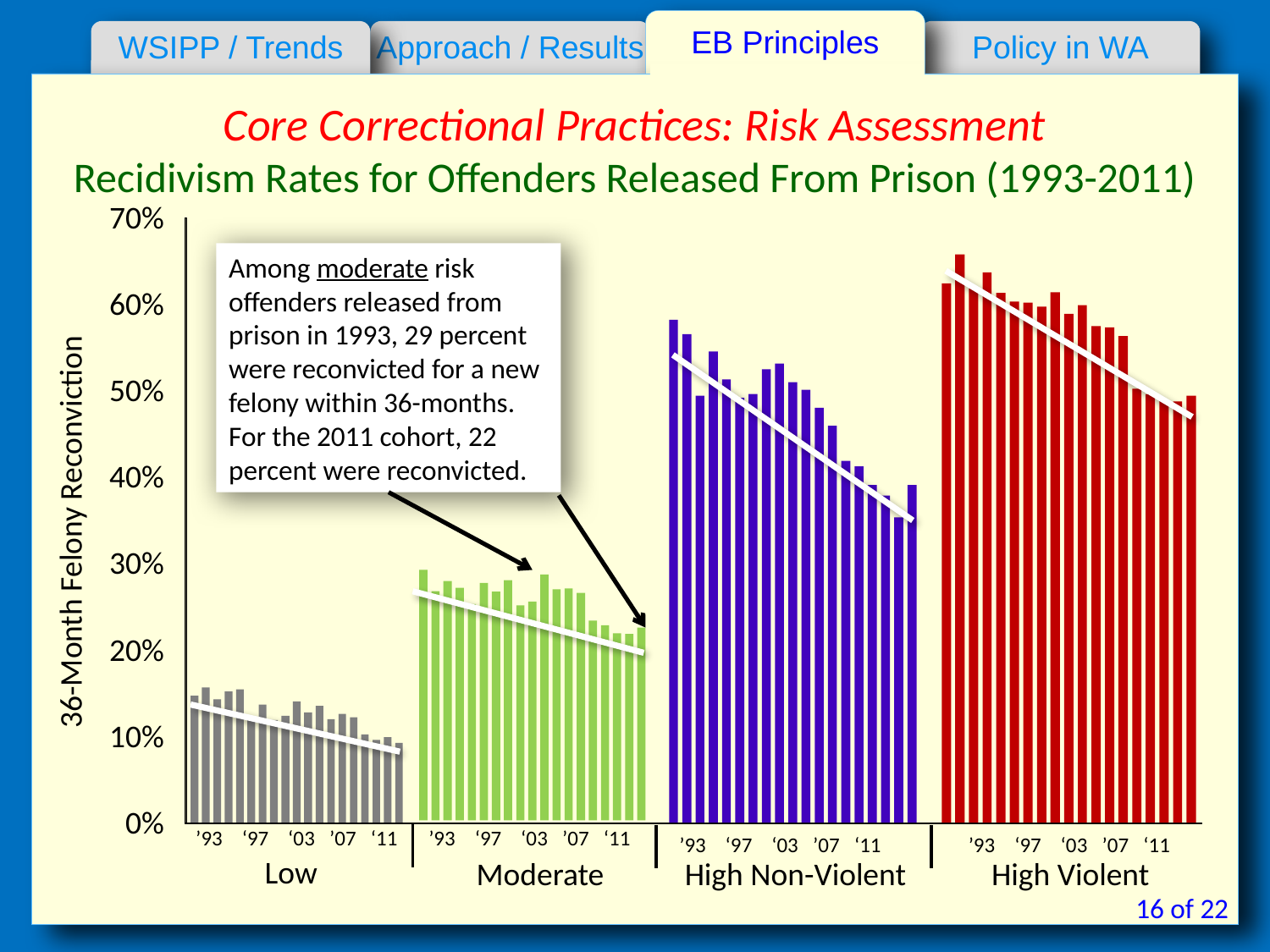

EB Principles
WSIPP / Trends
Approach / Results
Policy in WA

Core Correctional Practices: Risk Assessment
Recidivism Rates for Offenders Released From Prison (1993-2011)

70%

60%
50%
40%
36-Month Felony Reconviction
30%
20%
10%
0%
Among moderate risk offenders released from prison in 1993, 29 percent were reconvicted for a new felony within 36-months. For the 2011 cohort, 22 percent were reconvicted.

’93    ‘97    ‘03   ’07   ‘11

’93    ‘97    ‘03   ’07   ‘11

’93    ‘97    ‘03   ’07   ‘11

’93    ‘97    ‘03   ’07   ‘11

Low
Moderate
High Non-Violent
High Violent
16 of 22